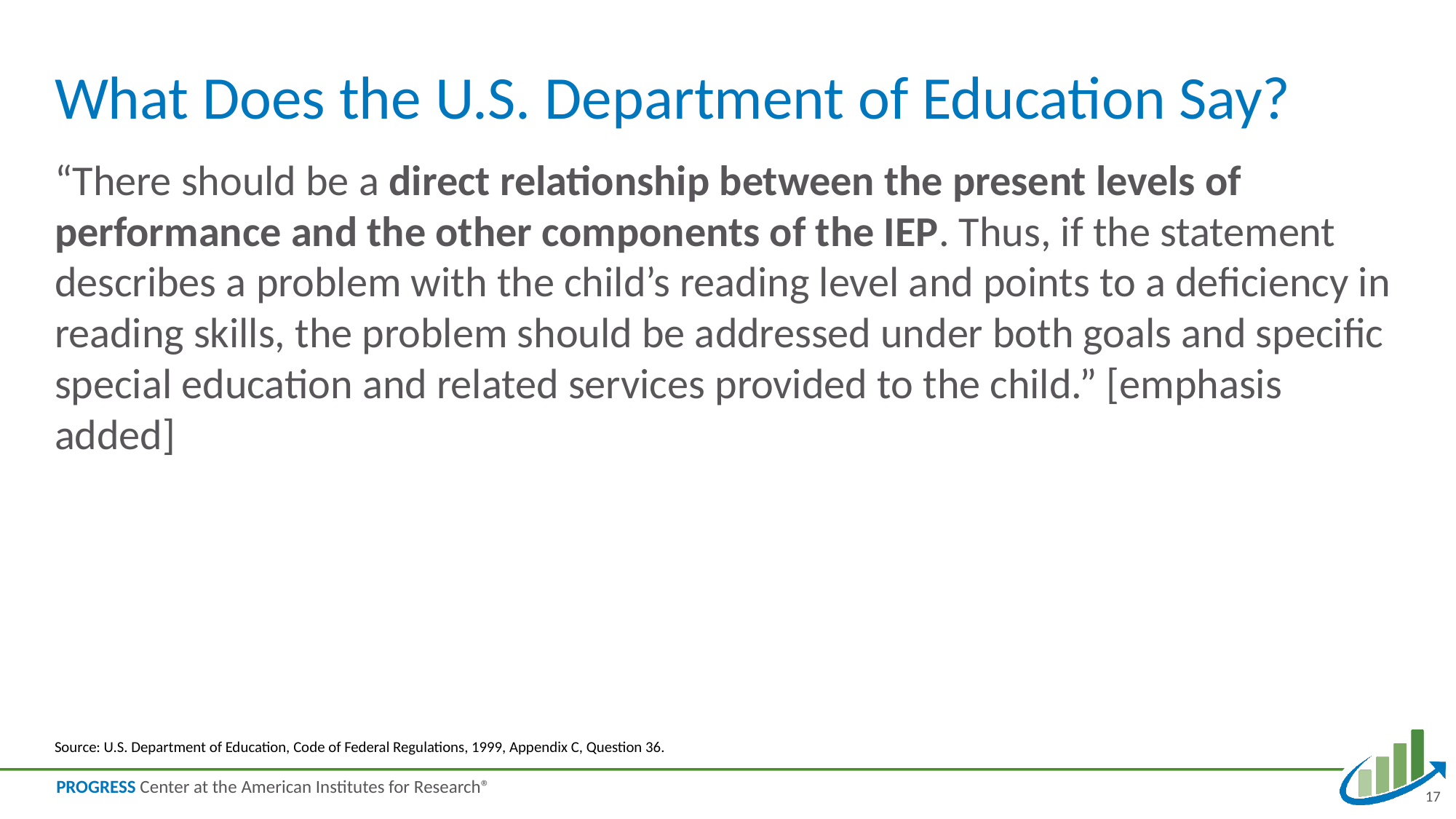

# What Does the U.S. Department of Education Say? 2
“There should be a direct relationship between the present levels of performance and the other components of the IEP. Thus, if the statement describes a problem with the child’s reading level and points to a deficiency in reading skills, the problem should be addressed under both goals and specific special education and related services provided to the child.” [emphasis added]

Source: U.S. Department of Education, Code of Federal Regulations, 1999, Appendix C, Question 36.
17